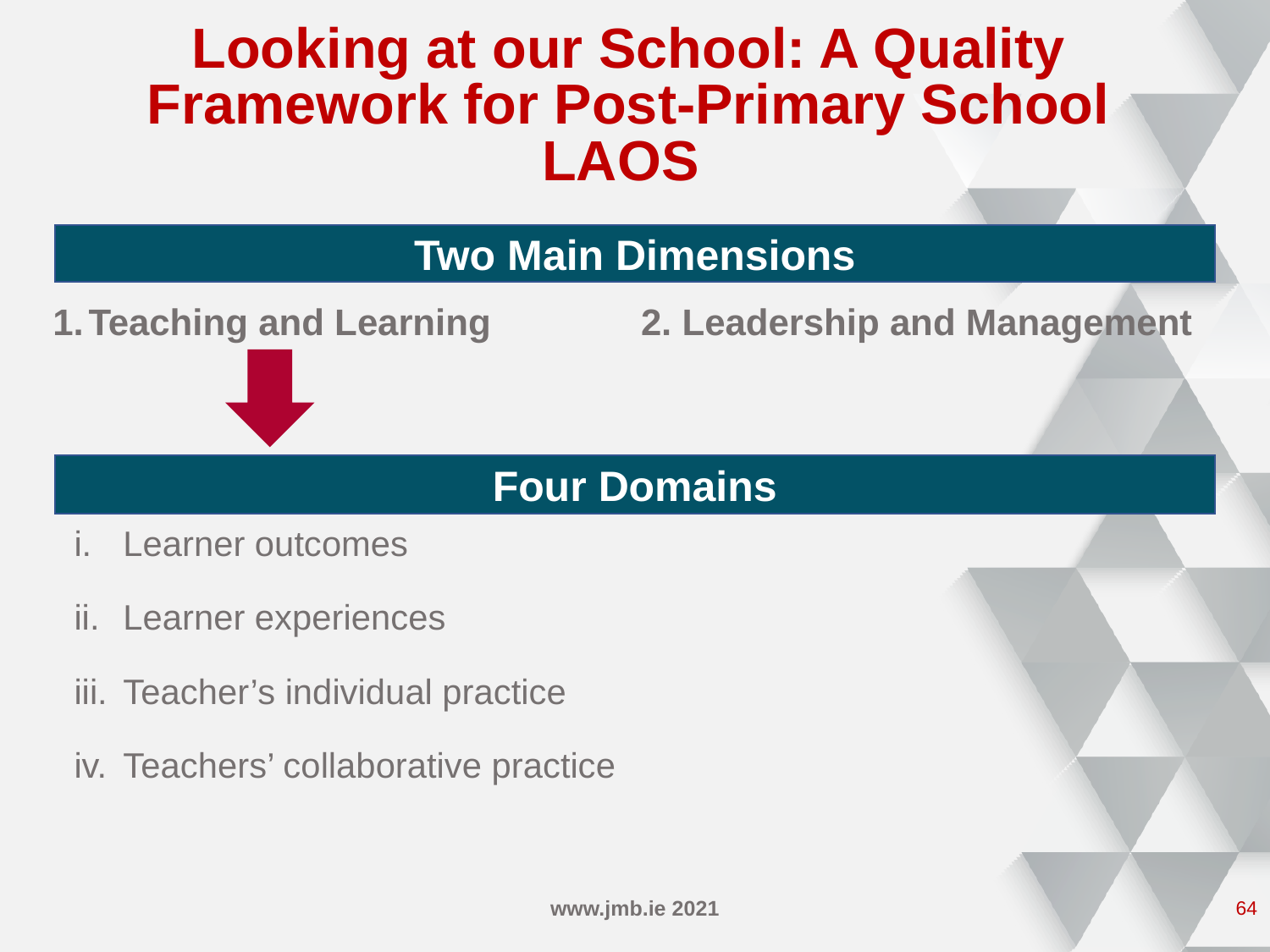

# Looking at our School: A Quality Framework for Post-Primary School LAOS
Two Main Dimensions
Teaching and Learning
2. Leadership and Management

Four Domains
Learner outcomes
Learner experiences
Teacher’s individual practice
Teachers’ collaborative practice
www.jmb.ie 2021
64